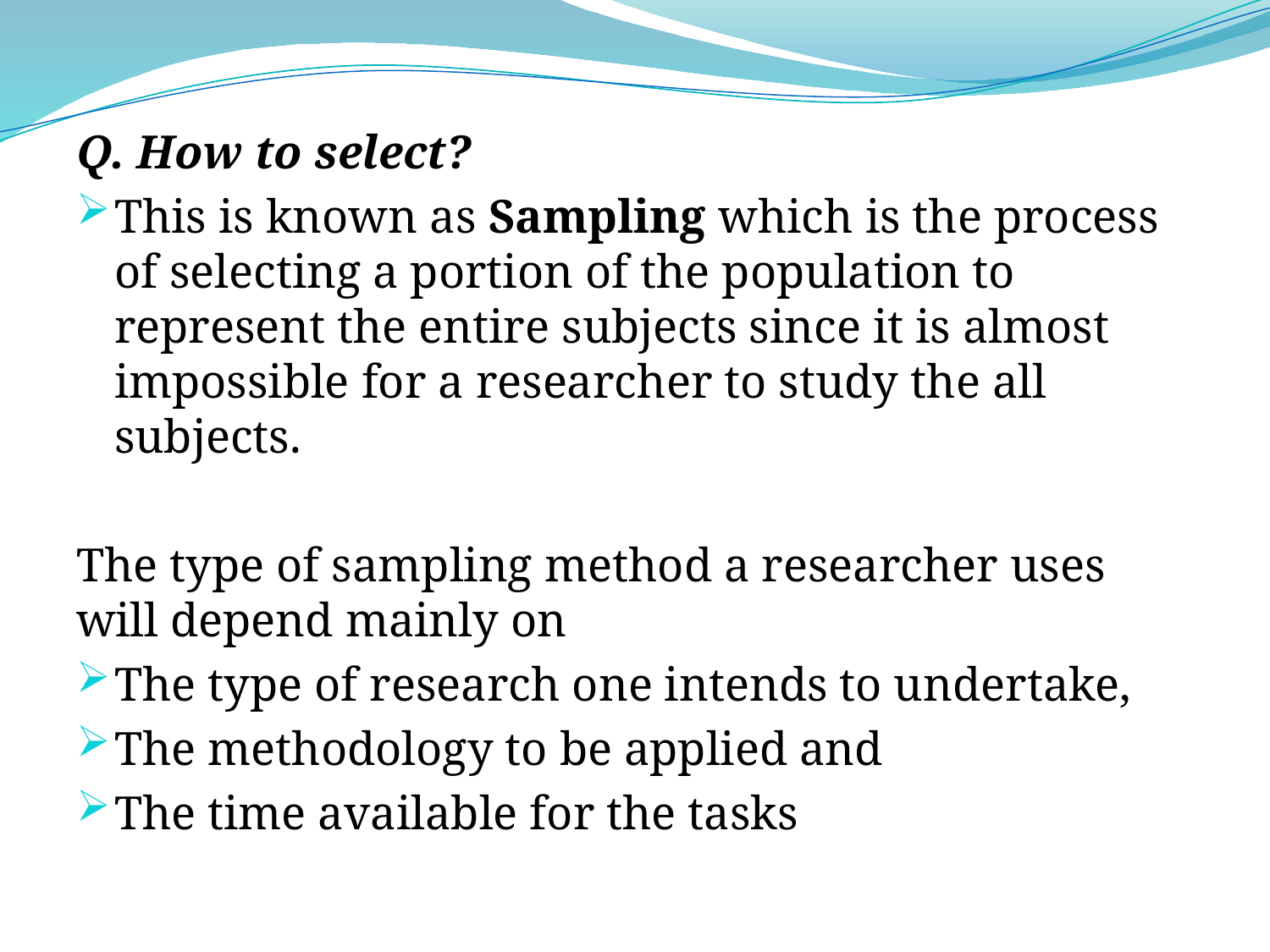

Q. How to select?
This is known as Sampling which is the process of selecting a portion of the population to represent the entire subjects since it is almost impossible for a researcher to study the all subjects.

The type of sampling method a researcher uses will depend mainly on
The type of research one intends to undertake,
The methodology to be applied and
The time available for the tasks